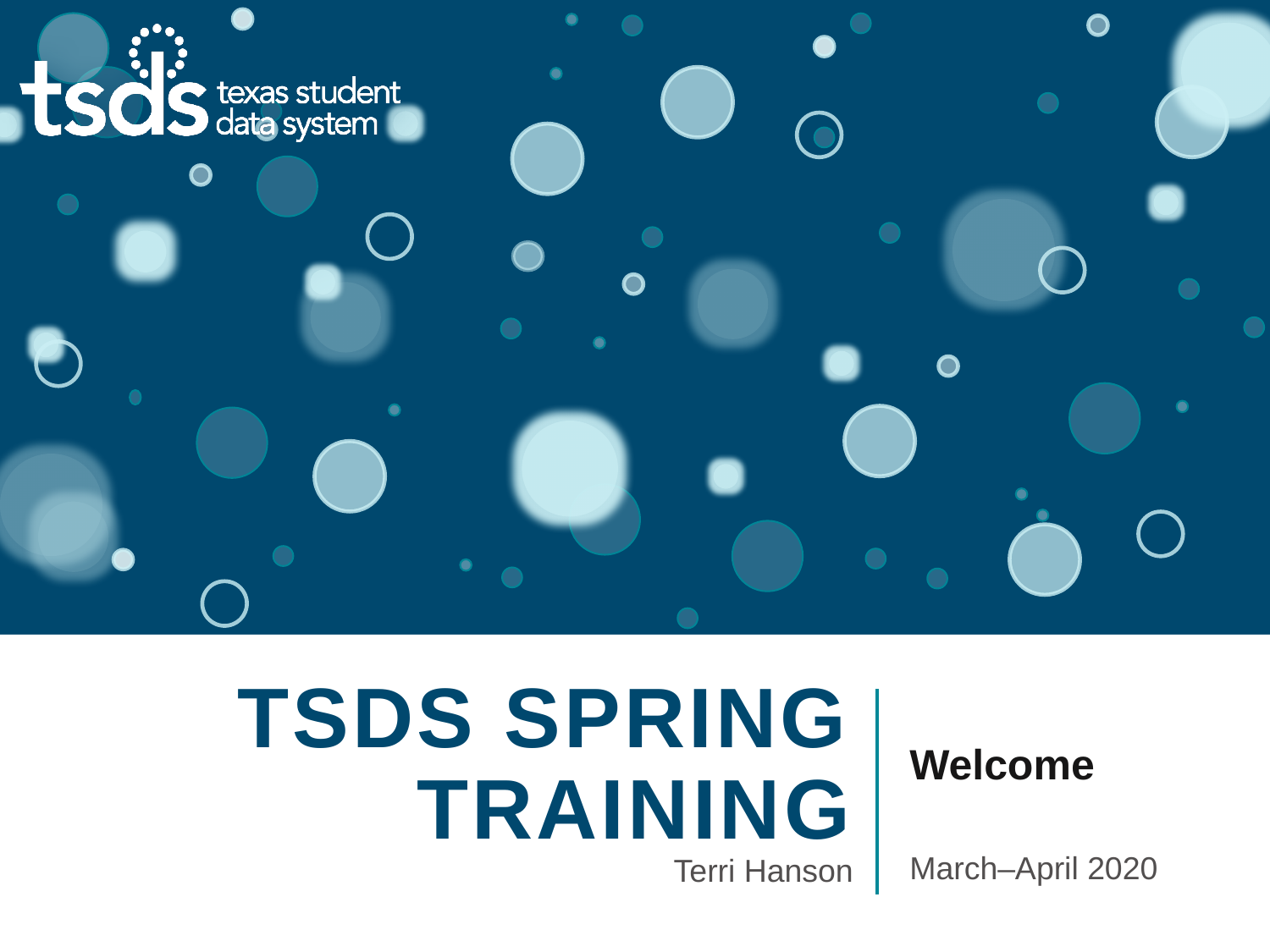

# TSDS Spring Training
Welcome
March–April 2020
Terri Hanson